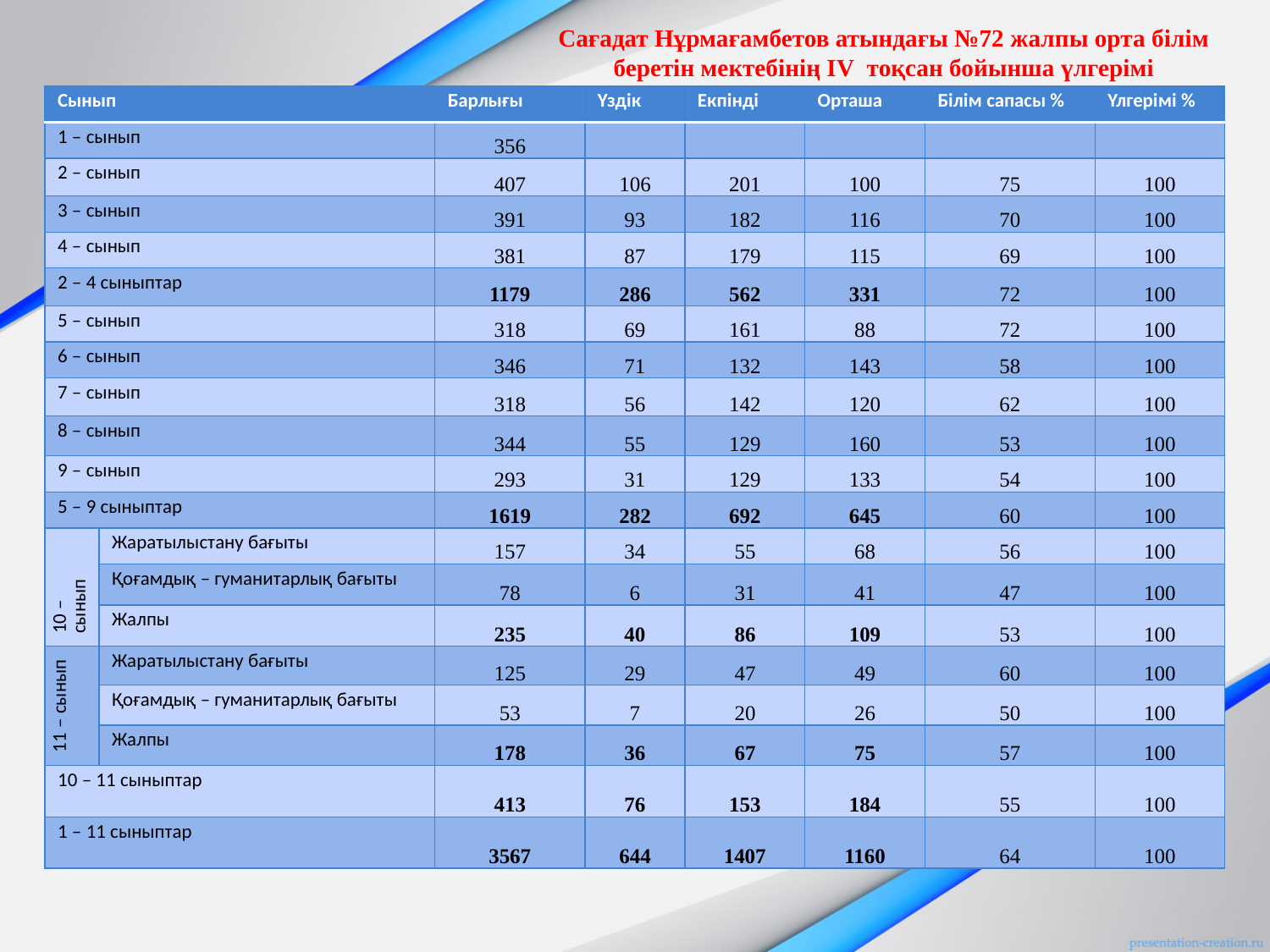

Сағадат Нұрмағамбетов атындағы №72 жалпы орта білім беретін мектебінің ІV  тоқсан бойынша үлгерімі
| Сынып |  | Барлығы | Үздік | Екпінді | Орташа | Білім сапасы % | Үлгерімі % |
| --- | --- | --- | --- | --- | --- | --- | --- |
| 1 – сынып |  | 356 |  |  |  |  |  |
| 2 – сынып |  | 407 | 106 | 201 | 100 | 75 | 100 |
| 3 – сынып |  | 391 | 93 | 182 | 116 | 70 | 100 |
| 4 – сынып |  | 381 | 87 | 179 | 115 | 69 | 100 |
| 2 – 4 сыныптар |  | 1179 | 286 | 562 | 331 | 72 | 100 |
| 5 – сынып |  | 318 | 69 | 161 | 88 | 72 | 100 |
| 6 – сынып |  | 346 | 71 | 132 | 143 | 58 | 100 |
| 7 – сынып |  | 318 | 56 | 142 | 120 | 62 | 100 |
| 8 – сынып |  | 344 | 55 | 129 | 160 | 53 | 100 |
| 9 – сынып |  | 293 | 31 | 129 | 133 | 54 | 100 |
| 5 – 9 сыныптар |  | 1619 | 282 | 692 | 645 | 60 | 100 |
| 10 – сынып | Жаратылыстану бағыты | 157 | 34 | 55 | 68 | 56 | 100 |
|  | Қоғамдық – гуманитарлық бағыты | 78 | 6 | 31 | 41 | 47 | 100 |
|  | Жалпы | 235 | 40 | 86 | 109 | 53 | 100 |
| 11 – сынып | Жаратылыстану бағыты | 125 | 29 | 47 | 49 | 60 | 100 |
|  | Қоғамдық – гуманитарлық бағыты | 53 | 7 | 20 | 26 | 50 | 100 |
|  | Жалпы | 178 | 36 | 67 | 75 | 57 | 100 |
| 10 – 11 сыныптар |  | 413 | 76 | 153 | 184 | 55 | 100 |
| 1 – 11 сыныптар |  | 3567 | 644 | 1407 | 1160 | 64 | 100 |